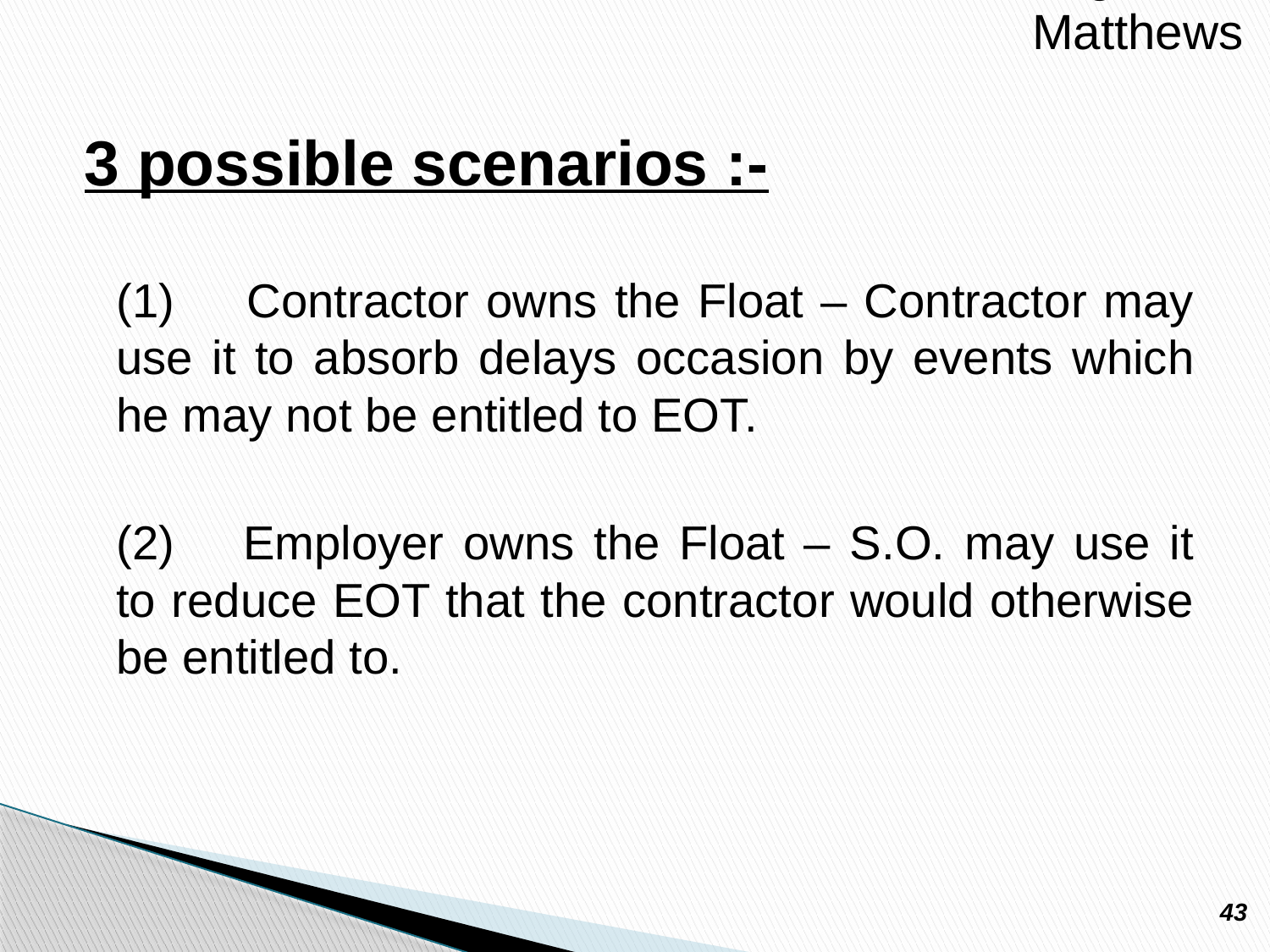

Presgrave & Matthews
3 possible scenarios :-

	(1) 	Contractor owns the Float – Contractor may use it to absorb delays occasion by events which he may not be entitled to EOT.

	(2)	Employer owns the Float – S.O. may use it to reduce EOT that the contractor would otherwise be entitled to.

43